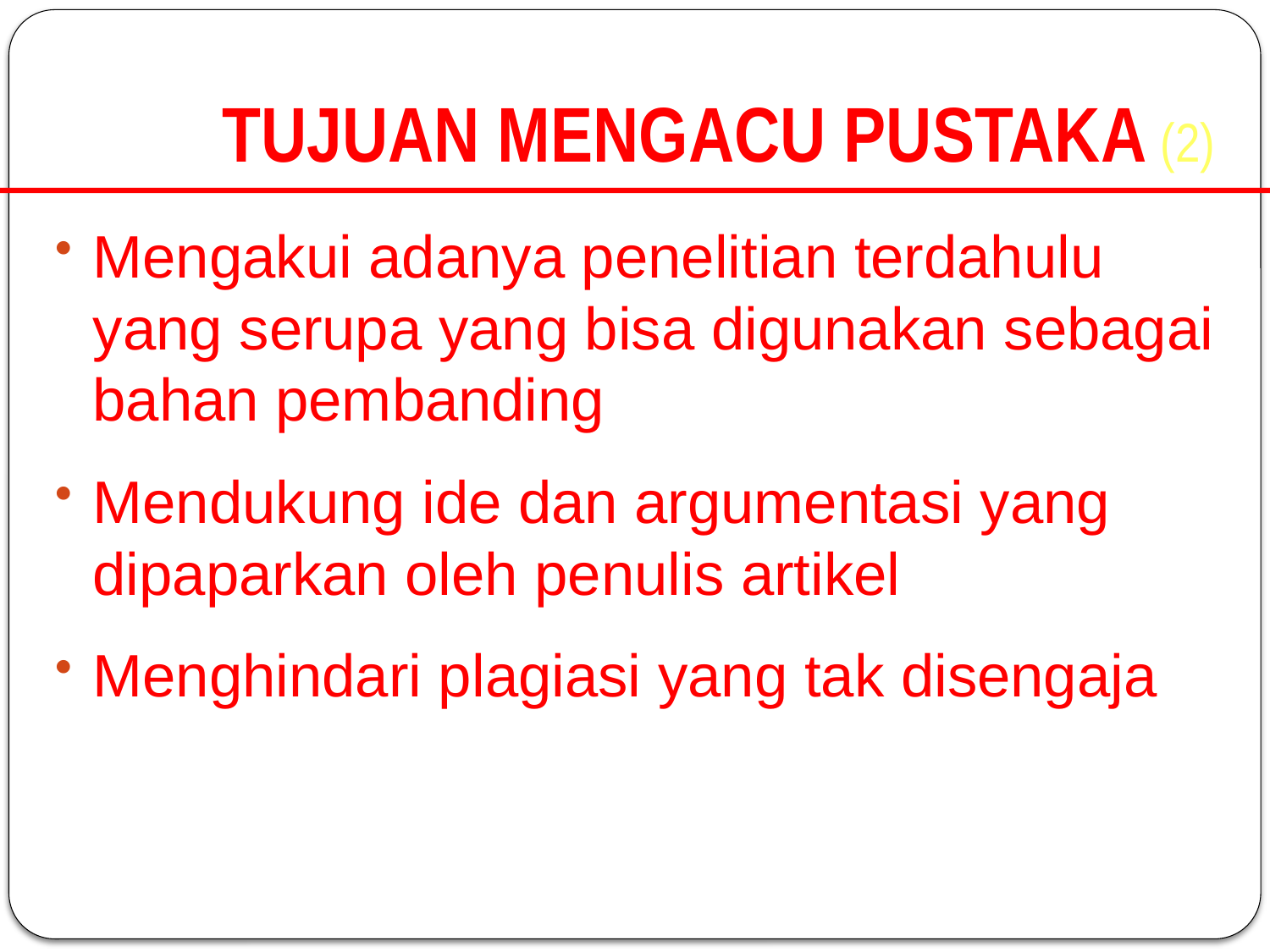

# TUJUAN MENGACU PUSTAKA (2)

Mengakui adanya penelitian terdahulu yang serupa yang bisa digunakan sebagai bahan pembanding
Mendukung ide dan argumentasi yang dipaparkan oleh penulis artikel
Menghindari plagiasi yang tak disengaja